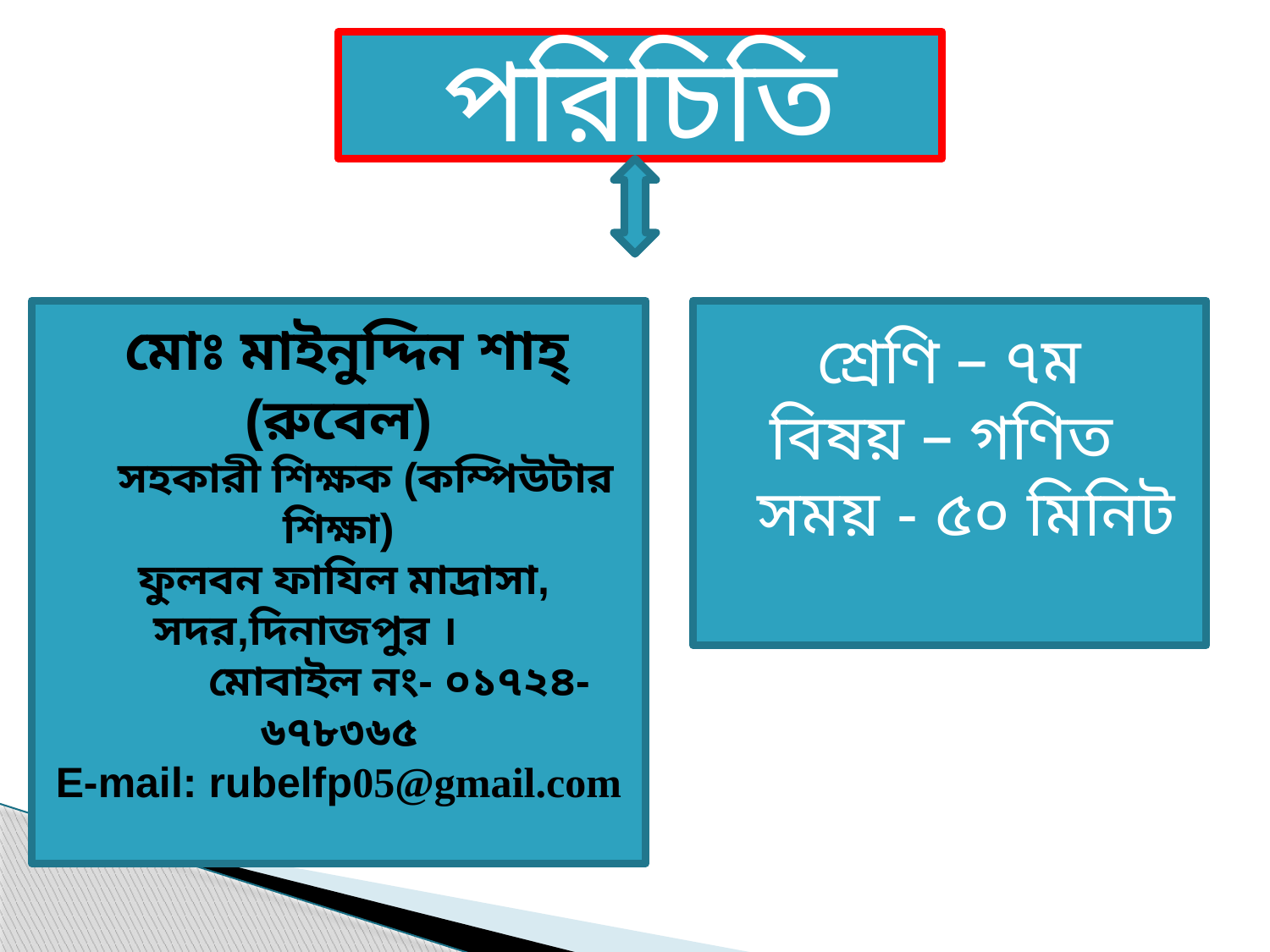

পরিচিতি

 মোঃ মাইনুদ্দিন শাহ্‌ (রুবেল)
     সহকারী শিক্ষক (কম্পিউটার শিক্ষা)
 ফুলবন ফাযিল মাদ্রাসা, সদর,দিনাজপুর ।
           মোবাইল নং- ০১৭২৪-৬৭৮৩৬৫
E-mail: rubelfp05@gmail.com

শ্রেণি – ৭ম
বিষয় – গণিত
  সময় - ৫০ মিনিট